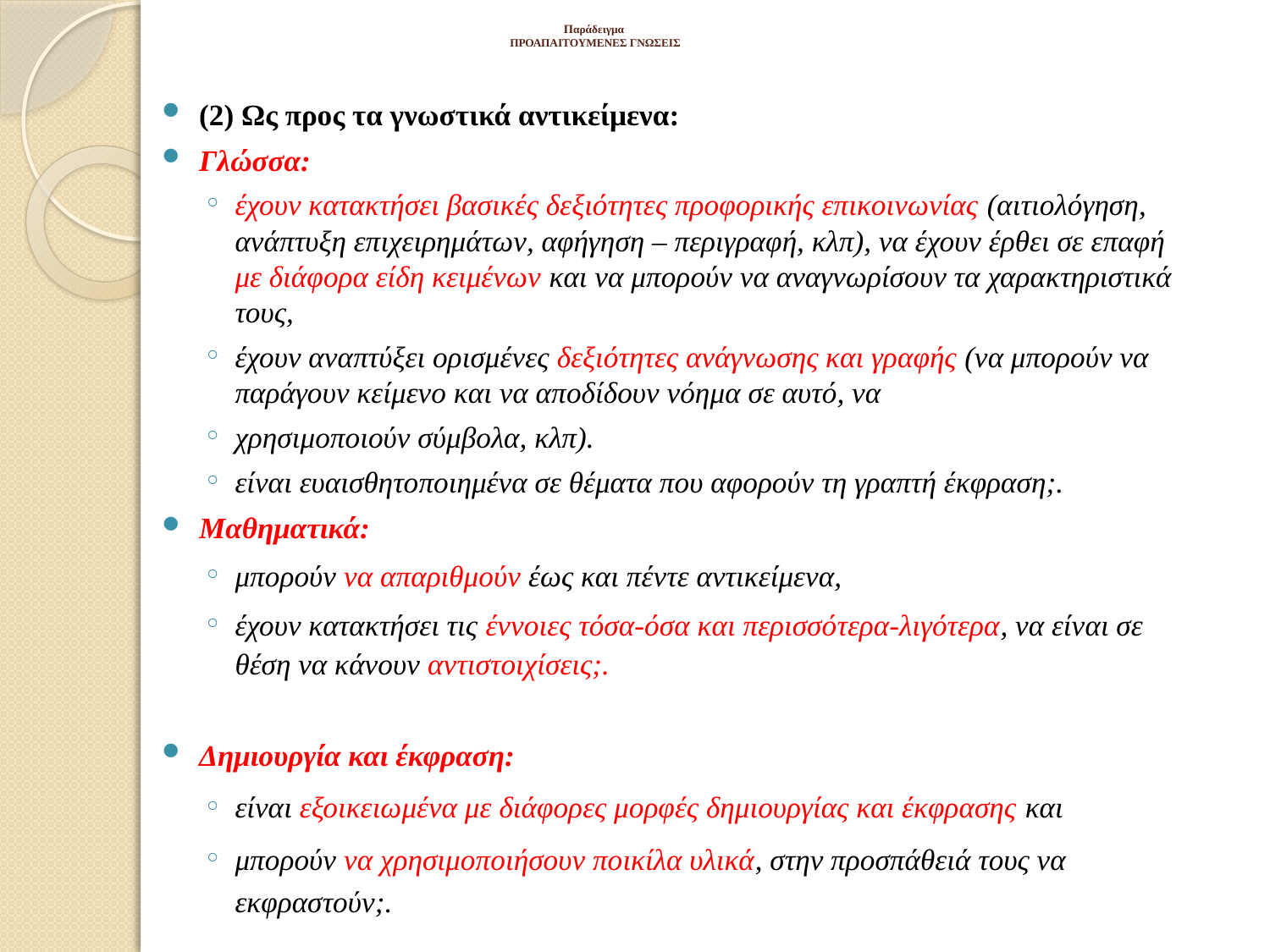

# Παράδειγμα ΠΡΟΑΠΑΙΤΟΥΜΕΝΕΣ ΓΝΩΣΕΙΣ
(2) Ως προς τα γνωστικά αντικείμενα:
Γλώσσα:
έχουν κατακτήσει βασικές δεξιότητες προφορικής επικοινωνίας (αιτιολόγηση, ανάπτυξη επιχειρημάτων, αφήγηση – περιγραφή, κλπ), να έχουν έρθει σε επαφή με διάφορα είδη κειμένων και να μπορούν να αναγνωρίσουν τα χαρακτηριστικά τους,
έχουν αναπτύξει ορισμένες δεξιότητες ανάγνωσης και γραφής (να μπορούν να παράγουν κείμενο και να αποδίδουν νόημα σε αυτό, να
χρησιμοποιούν σύμβολα, κλπ).
είναι ευαισθητοποιημένα σε θέματα που αφορούν τη γραπτή έκφραση;.
Μαθηματικά:
μπορούν να απαριθμούν έως και πέντε αντικείμενα,
έχουν κατακτήσει τις έννοιες τόσα-όσα και περισσότερα-λιγότερα, να είναι σε θέση να κάνουν αντιστοιχίσεις;.

Δημιουργία και έκφραση:
είναι εξοικειωμένα με διάφορες μορφές δημιουργίας και έκφρασης και
μπορούν να χρησιμοποιήσουν ποικίλα υλικά, στην προσπάθειά τους να εκφραστούν;.